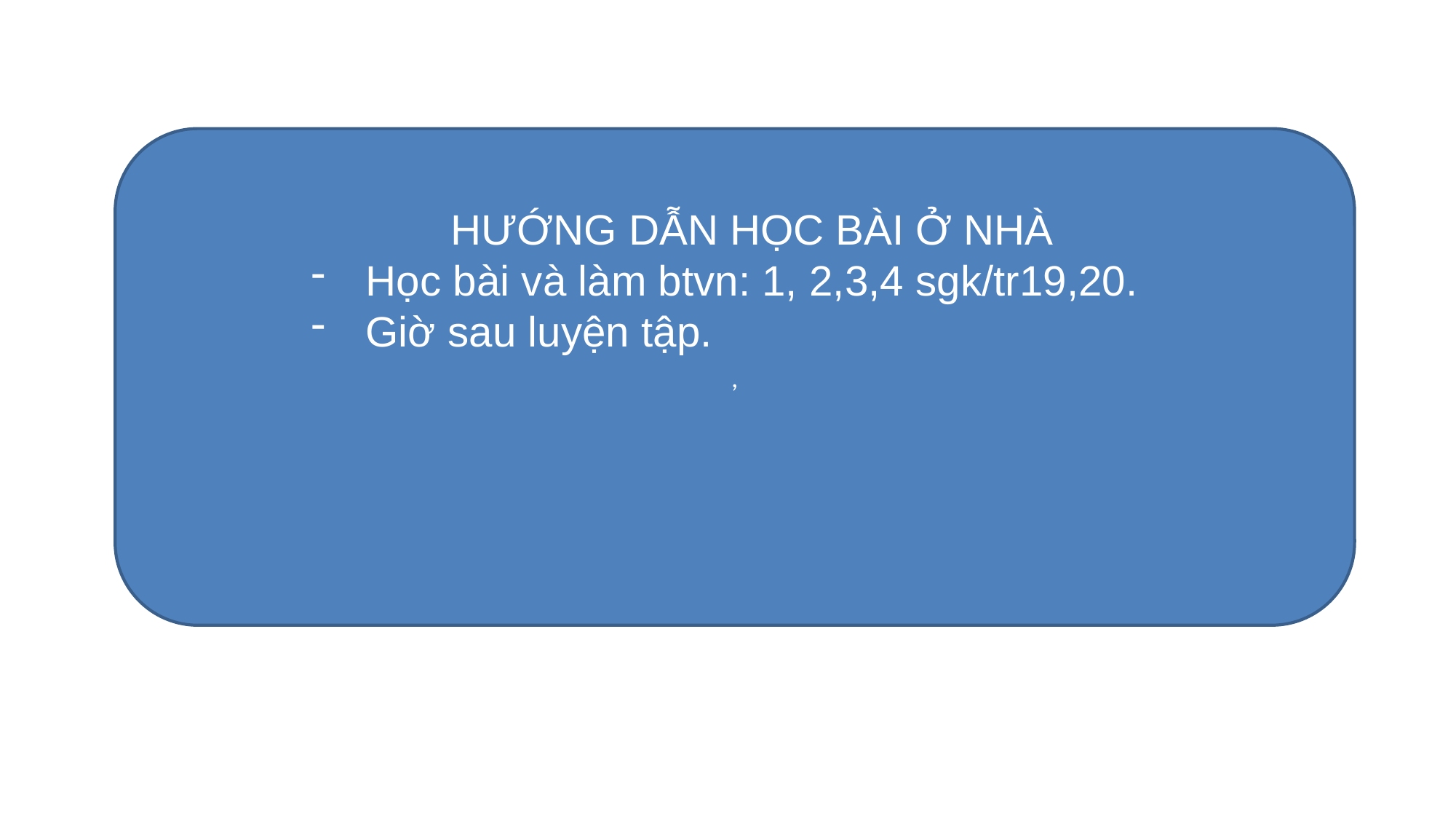

,
HƯỚNG DẪN HỌC BÀI Ở NHÀ
Học bài và làm btvn: 1, 2,3,4 sgk/tr19,20.
Giờ sau luyện tập.